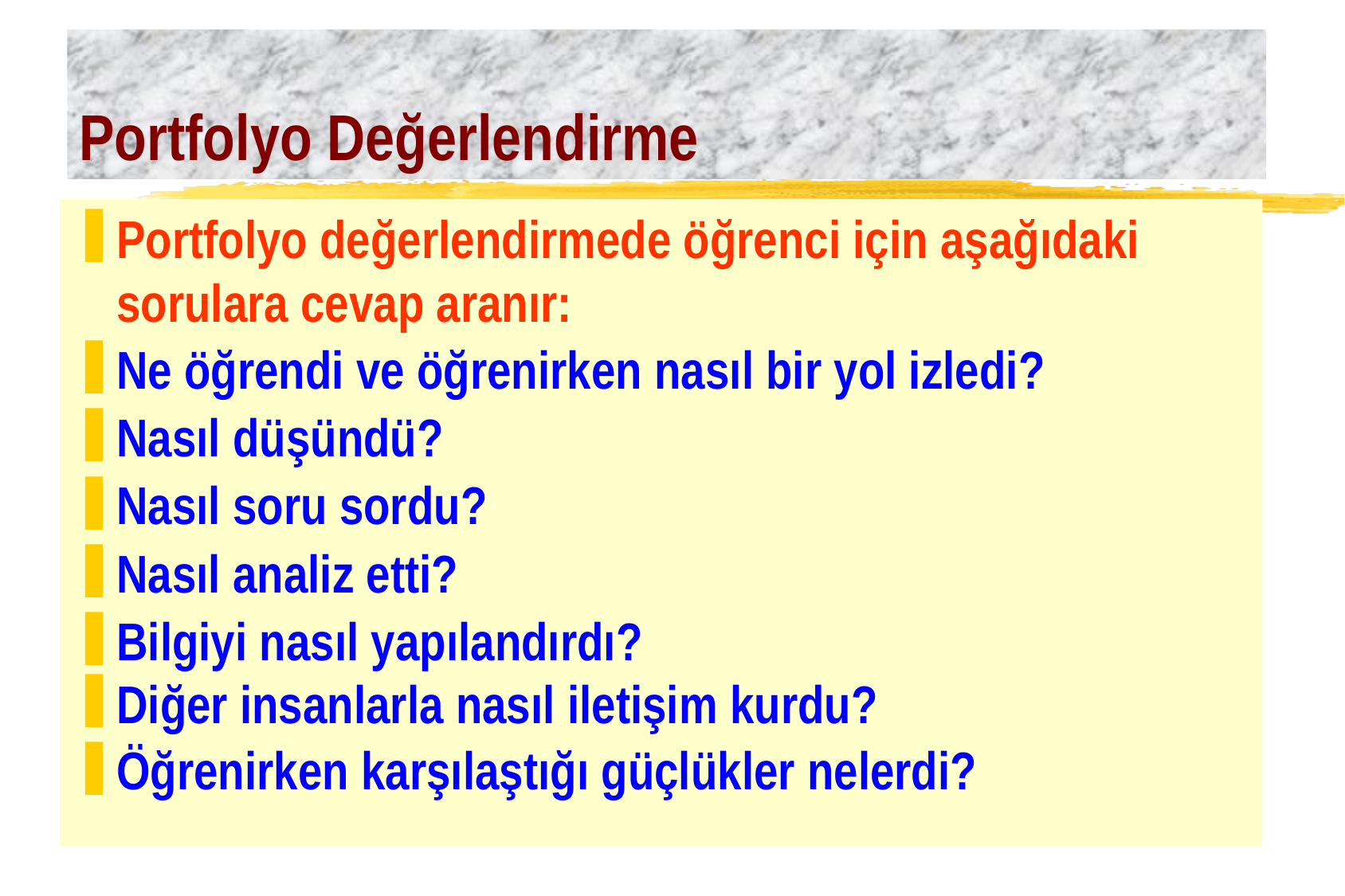

# Portfolyo Değerlendirme
Portfolyo değerlendirmede öğrenci için aşağıdaki sorulara cevap aranır:
Ne öğrendi ve öğrenirken nasıl bir yol izledi?
Nasıl düşündü?
Nasıl soru sordu?
Nasıl analiz etti?
Bilgiyi nasıl yapılandırdı?
Diğer insanlarla nasıl iletişim kurdu?
Öğrenirken karşılaştığı güçlükler nelerdi?